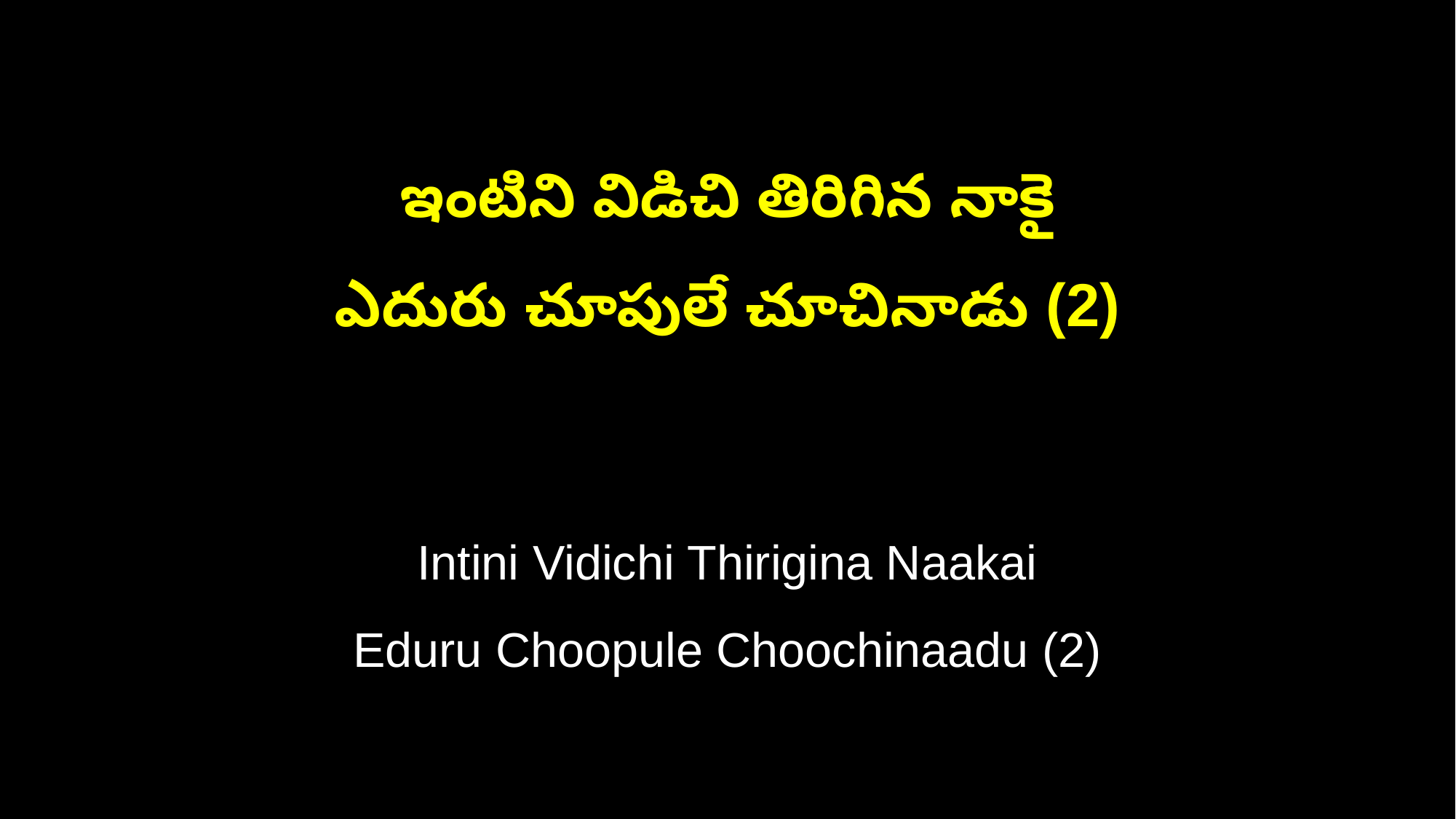

ఇంటిని విడిచి తిరిగిన నాకై
ఎదురు చూపులే చూచినాడు (2)
Intini Vidichi Thirigina Naakai
Eduru Choopule Choochinaadu (2)